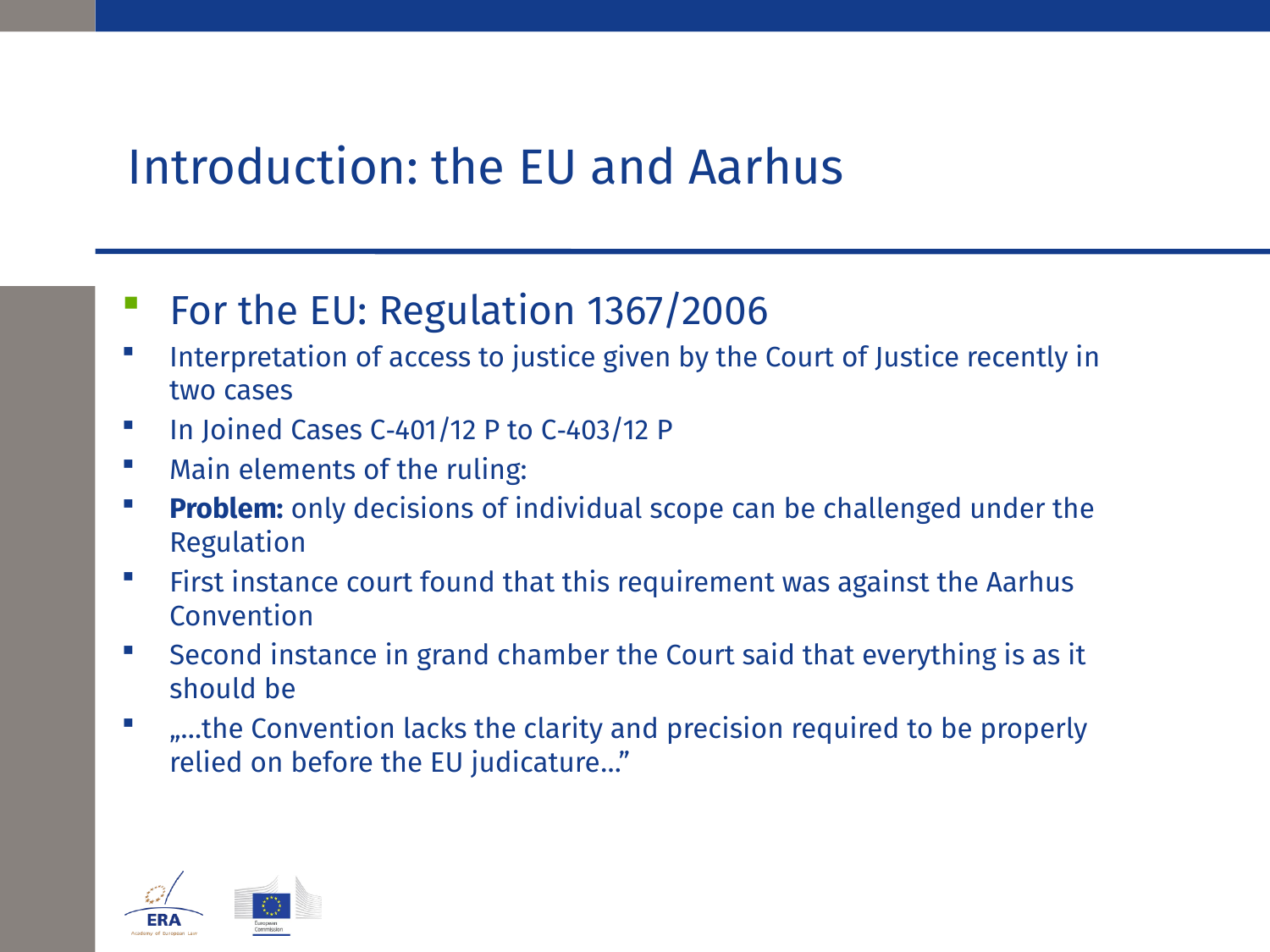

# Introduction: the EU and Aarhus
For the EU: Regulation 1367/2006
Interpretation of access to justice given by the Court of Justice recently in two cases
In Joined Cases C‑401/12 P to C‑403/12 P
Main elements of the ruling:
Problem: only decisions of individual scope can be challenged under the Regulation
First instance court found that this requirement was against the Aarhus Convention
Second instance in grand chamber the Court said that everything is as it should be
„…the Convention lacks the clarity and precision required to be properly relied on before the EU judicature…”